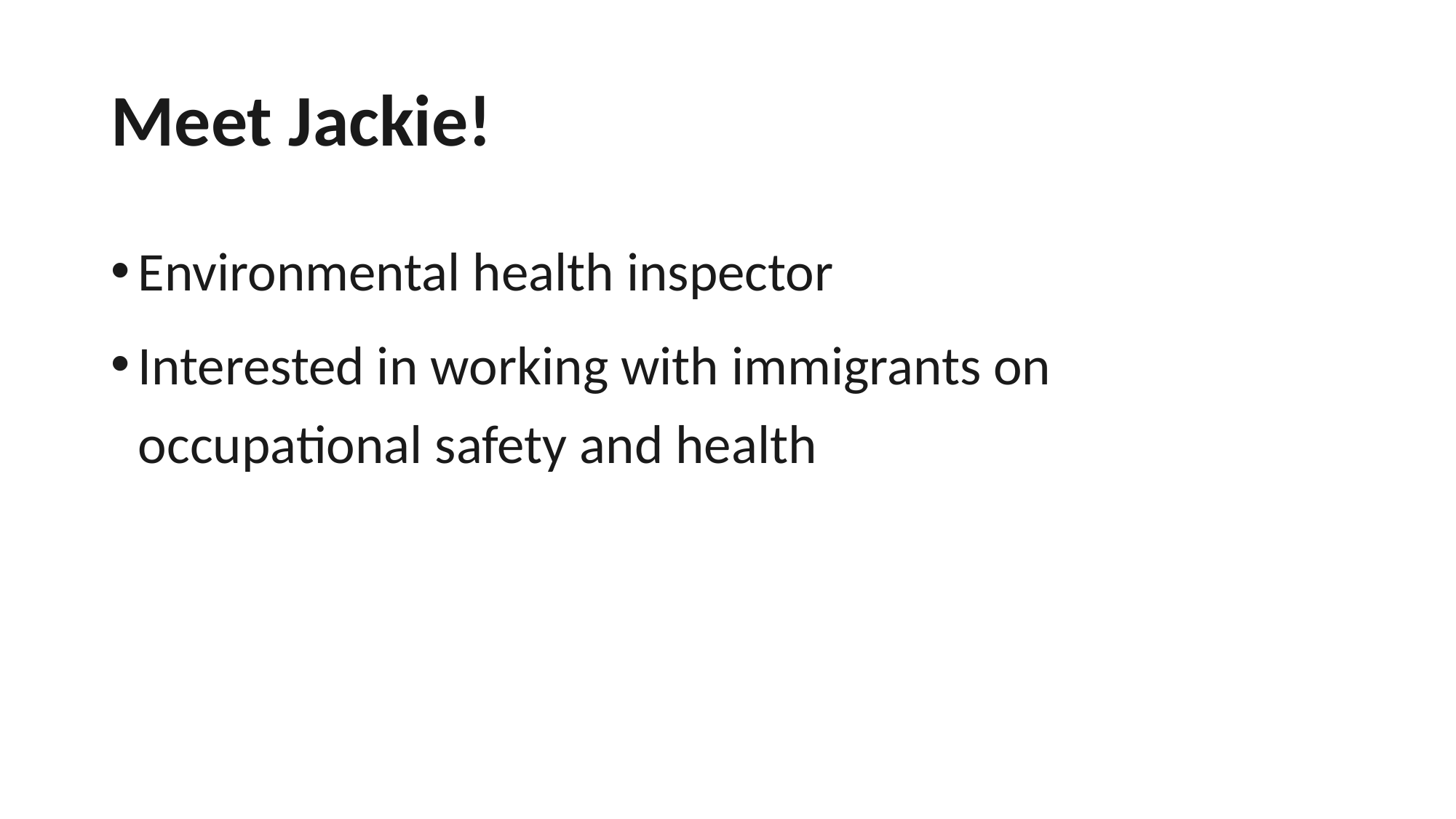

# Meet Jackie!
Environmental health inspector
Interested in working with immigrants on occupational safety and health